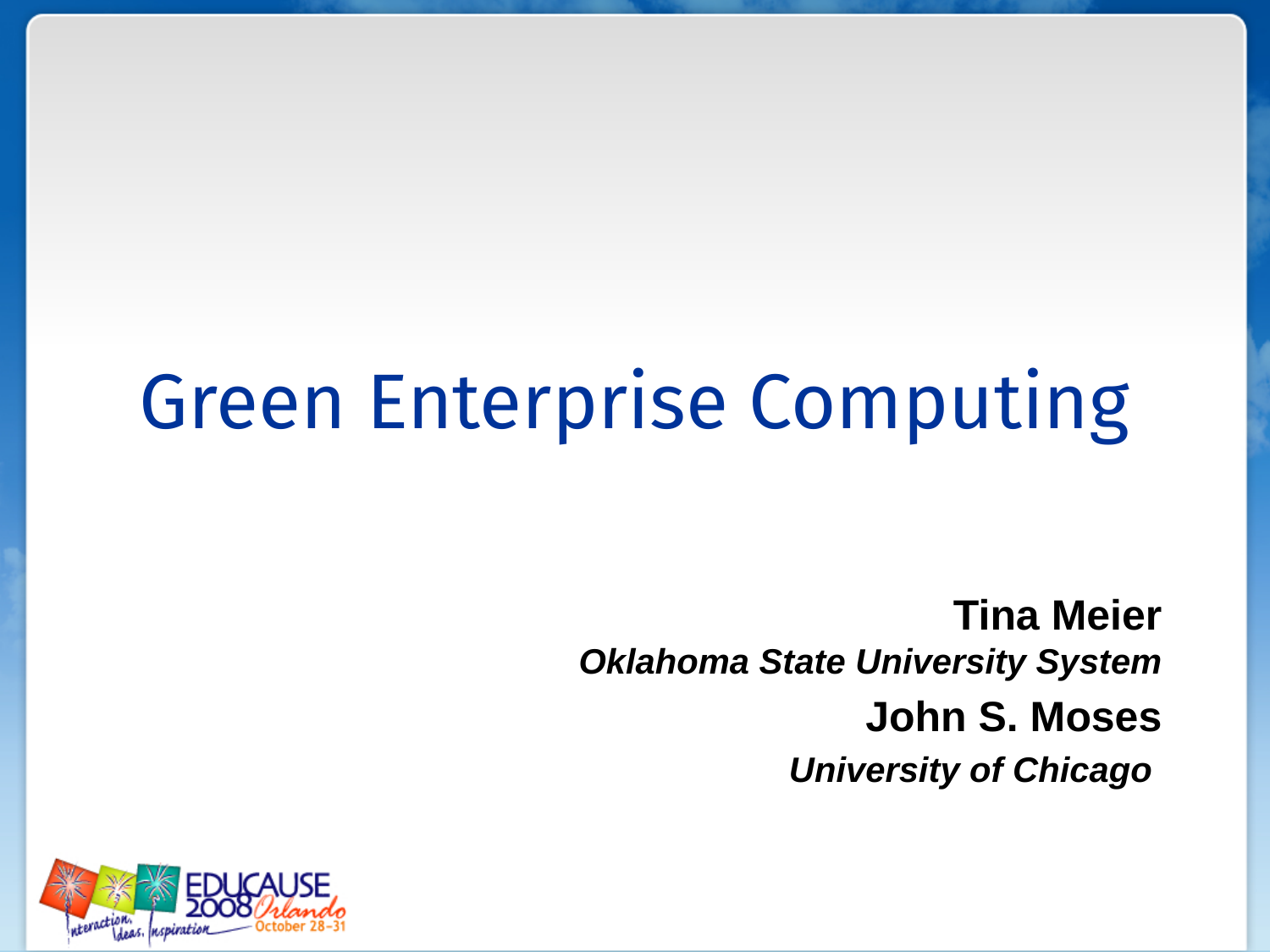

# Green Enterprise Computing
Tina Meier
Oklahoma State University System
John S. Moses
University of Chicago